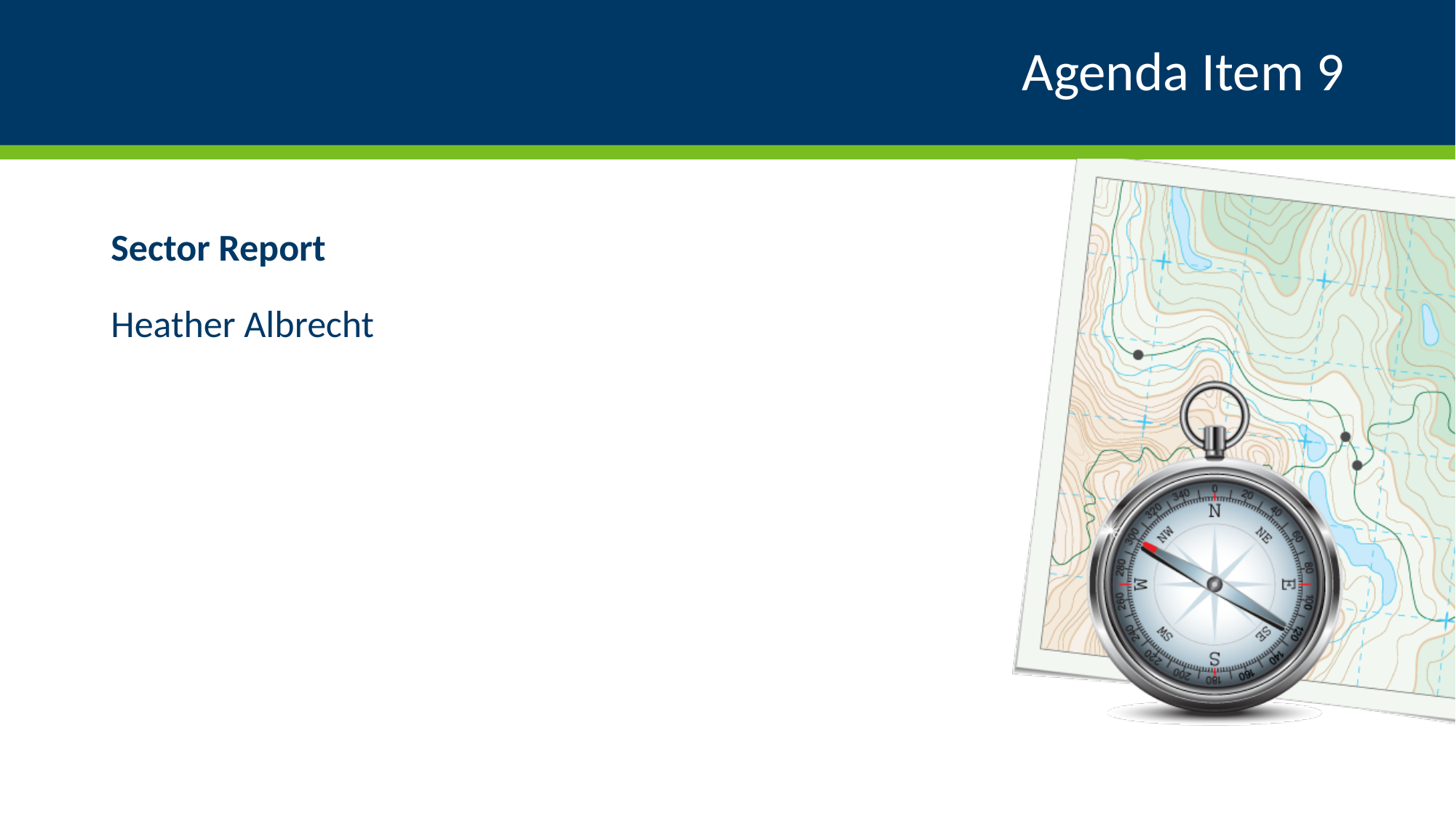

# Agenda Item 9
Sector Report
Heather Albrecht